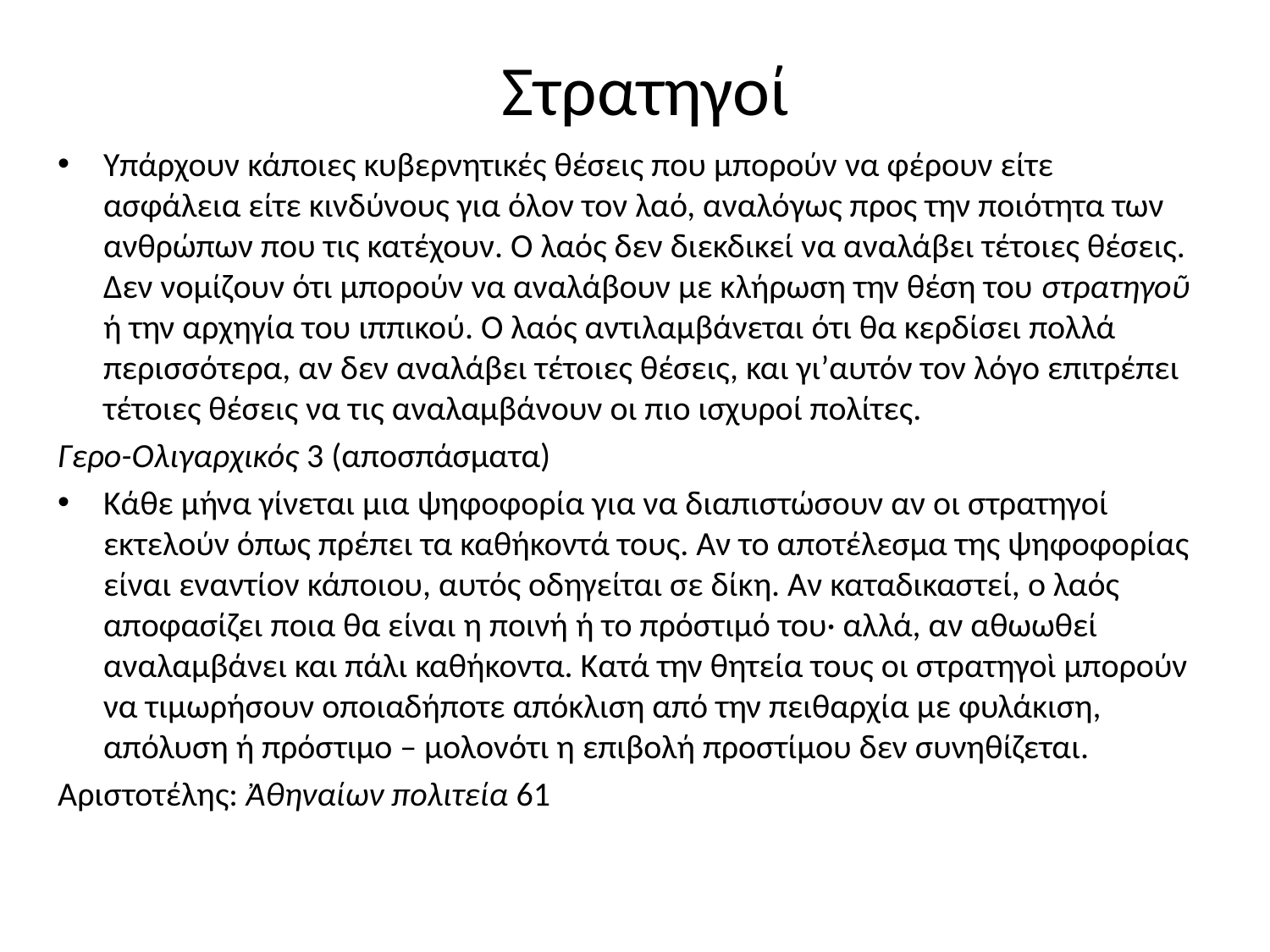

# Στρατηγοί
Υπάρχουν κάποιες κυβερνητικές θέσεις που μπορούν να φέρουν είτε ασφάλεια είτε κινδύνους για όλον τον λαό, αναλόγως προς την ποιότητα των ανθρώπων που τις κατέχουν. Ο λαός δεν διεκδικεί να αναλάβει τέτοιες θέσεις. Δεν νομίζουν ότι μπορούν να αναλάβουν με κλήρωση την θέση του στρατηγοῦ ή την αρχηγία του ιππικού. Ο λαός αντιλαμβάνεται ότι θα κερδίσει πολλά περισσότερα, αν δεν αναλάβει τέτοιες θέσεις, και γι’αυτόν τον λόγο επιτρέπει τέτοιες θέσεις να τις αναλαμβάνουν οι πιο ισχυροί πολίτες.
Γερο-Ολιγαρχικός 3 (αποσπάσματα)
Κάθε μήνα γίνεται μια ψηφοφορία για να διαπιστώσουν αν οι στρατηγοί εκτελούν όπως πρέπει τα καθήκοντά τους. Αν το αποτέλεσμα της ψηφοφορίας είναι εναντίον κάποιου, αυτός οδηγείται σε δίκη. Αν καταδικαστεί, ο λαός αποφασίζει ποια θα είναι η ποινή ή το πρόστιμό του· αλλά, αν αθωωθεί αναλαμβάνει και πάλι καθήκοντα. Κατά την θητεία τους οι στρατηγοὶ μπορούν να τιμωρήσουν οποιαδήποτε απόκλιση από την πειθαρχία με φυλάκιση, απόλυση ή πρόστιμο – μολονότι η επιβολή προστίμου δεν συνηθίζεται.
Αριστοτέλης: Ἀθηναίων πολιτεία 61